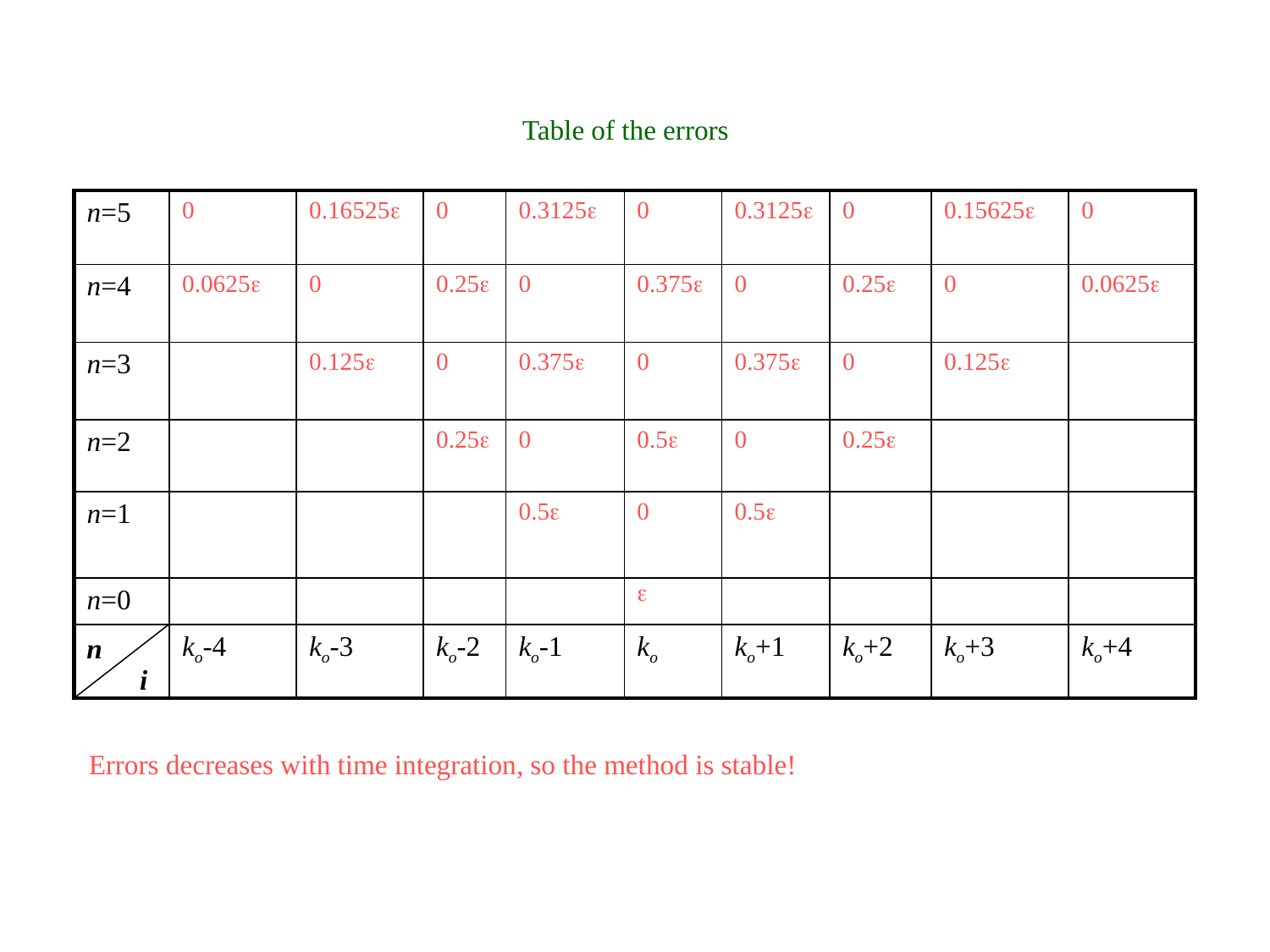

Table of the errors
| n=5 | 0 | 0.16525ε | 0 | 0.3125ε | 0 | 0.3125ε | 0 | 0.15625ε | 0 |
| --- | --- | --- | --- | --- | --- | --- | --- | --- | --- |
| n=4 | 0.0625ε | 0 | 0.25ε | 0 | 0.375ε | 0 | 0.25ε | 0 | 0.0625ε |
| n=3 |  | 0.125ε | 0 | 0.375ε | 0 | 0.375ε | 0 | 0.125ε |  |
| n=2 |  |  | 0.25ε | 0 | 0.5ε | 0 | 0.25ε |  |  |
| n=1 |  |  |  | 0.5ε | 0 | 0.5ε |  |  |  |
| n=0 |  |  |  |  | ε |  |  |  |  |
|  | ko-4 | ko-3 | ko-2 | ko-1 | ko | ko+1 | ko+2 | ko+3 | ko+4 |

n
i
Errors decreases with time integration, so the method is stable!